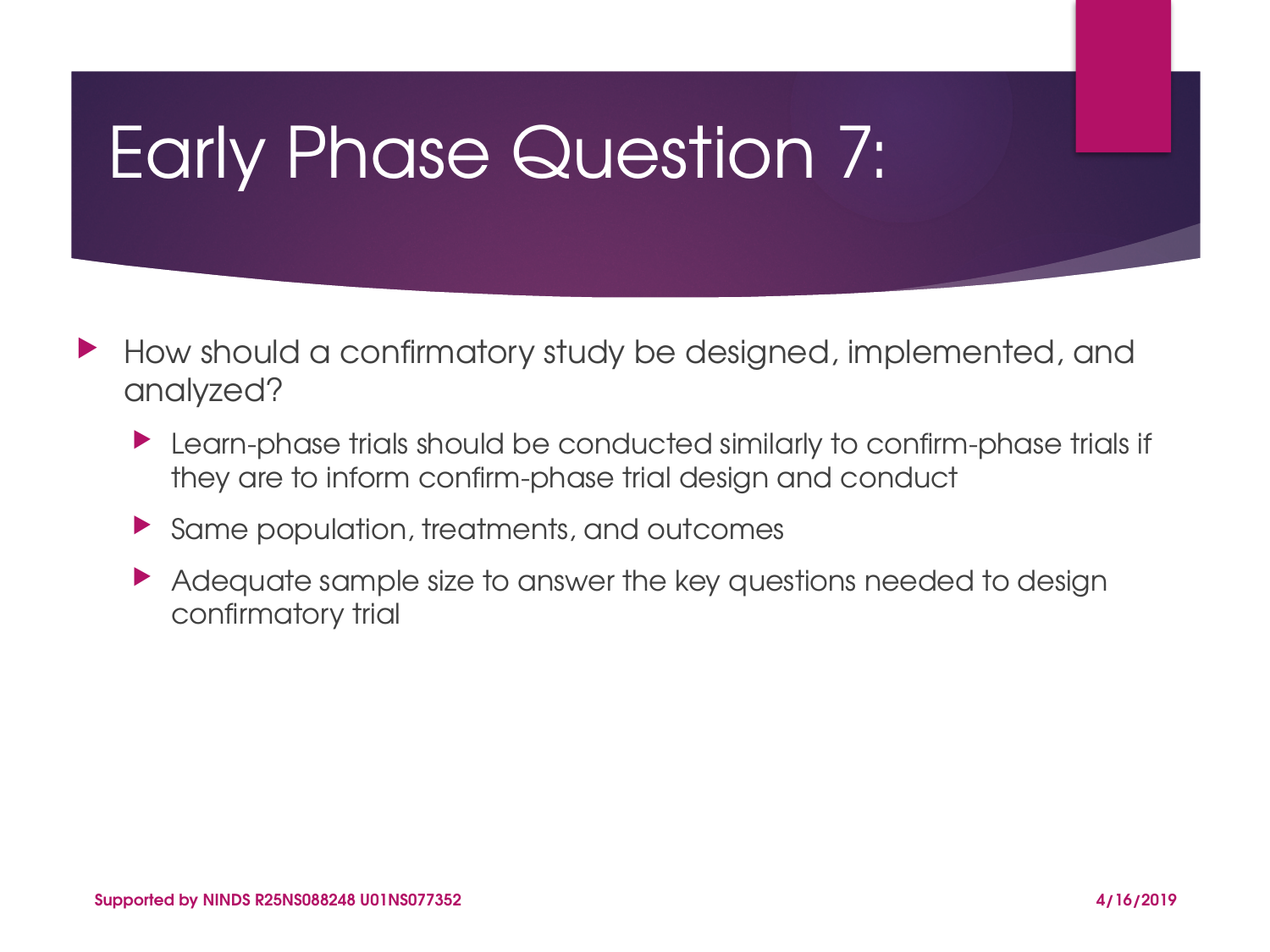

# Early Phase Question 7:
How should a confirmatory study be designed, implemented, and analyzed?
Learn-phase trials should be conducted similarly to confirm-phase trials if they are to inform confirm-phase trial design and conduct
Same population, treatments, and outcomes
Adequate sample size to answer the key questions needed to design confirmatory trial
27

Supported by NINDS R25NS088248 U01NS077352
4/16/2019